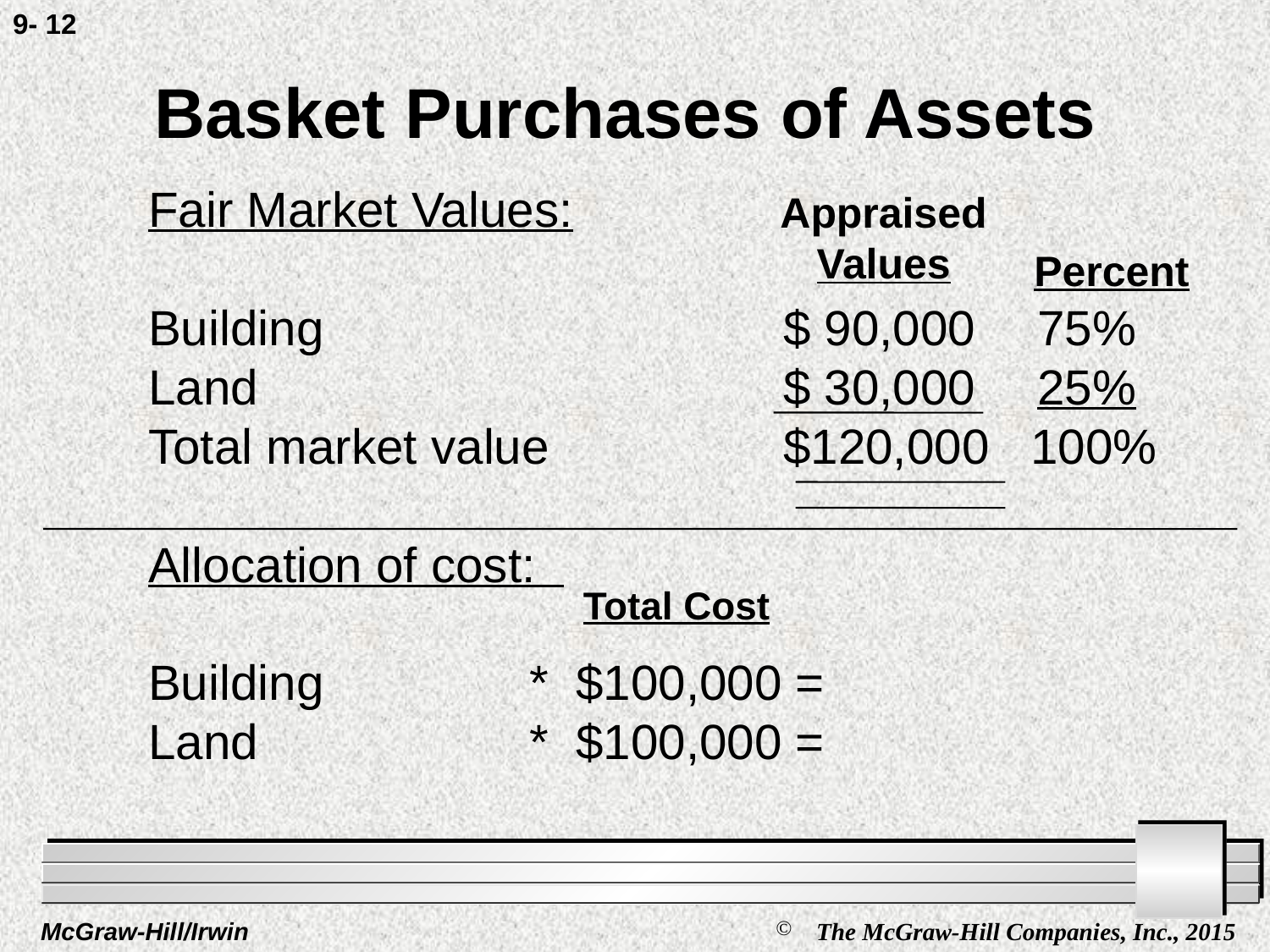

9- 12
# Basket Purchases of Assets
Fair Market Values:
						         Percent
Building				$ 90,000	75%
Land					$ 30,000	25%
Total market value		$120,000   100%

Allocation of cost:

Building		*  $100,000 =
Land			*  $100,000 =
Appraised
Values

Total Cost